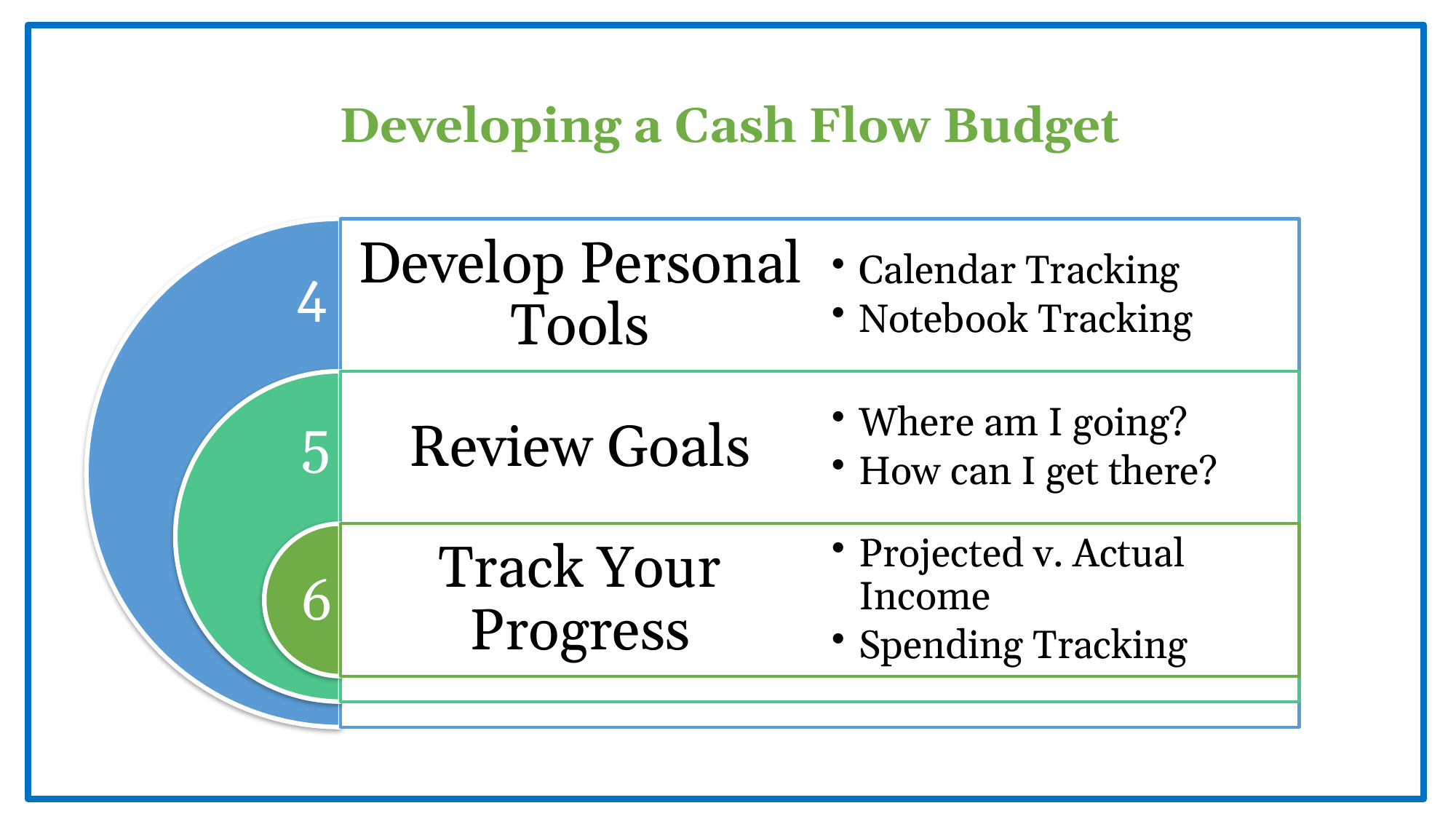

Developing a Cash Flow Budget
#
Develop Personal Tools
Review Goals
Track Your Progress
Calendar Tracking
Notebook Tracking
Where am I going?
How can I get there?
Projected v. Actual Income
Spending Tracking
4
5
6